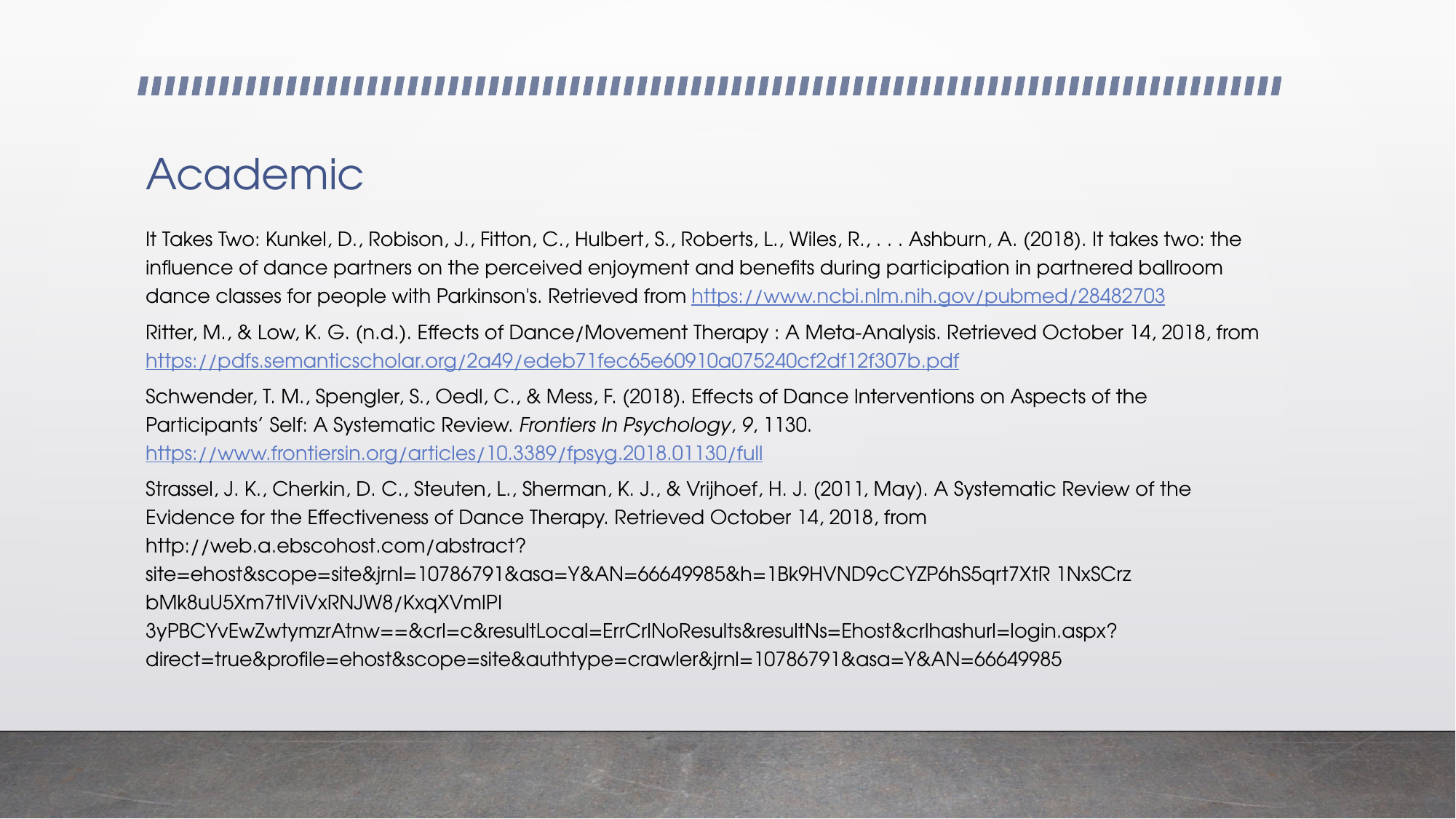

Academic
It Takes Two: Kunkel, D., Robison, J., Fitton, C., Hulbert, S., Roberts, L., Wiles, R., . . . Ashburn, A. (2018). It takes two: the influence of dance partners on the perceived enjoyment and benefits during participation in partnered ballroom dance classes for people with Parkinson's. Retrieved from https://www.ncbi.nlm.nih.gov/pubmed/28482703
Ritter, M., & Low, K. G. (n.d.). Effects of Dance/Movement Therapy : A Meta-Analysis. Retrieved October 14, 2018, from https://pdfs.semanticscholar.org/2a49/edeb71fec65e60910a075240cf2df12f307b.pdf
Schwender, T. M., Spengler, S., Oedl, C., & Mess, F. (2018). Effects of Dance Interventions on Aspects of the Participants’ Self: A Systematic Review. Frontiers In Psychology, 9, 1130. https://www.frontiersin.org/articles/10.3389/fpsyg.2018.01130/full
Strassel, J. K., Cherkin, D. C., Steuten, L., Sherman, K. J., & Vrijhoef, H. J. (2011, May). A Systematic Review of the Evidence for the Effectiveness of Dance Therapy. Retrieved October 14, 2018, from http://web.a.ebscohost.com/abstract?site=ehost&scope=site&jrnl=10786791&asa=Y&AN=66649985&h=1Bk9HVND9cCYZP6hS5qrt7XtR 1NxSCrz bMk8uU5Xm7tIViVxRNJW8/KxqXVmIPI 3yPBCYvEwZwtymzrAtnw==&crl=c&resultLocal=ErrCrlNoResults&resultNs=Ehost&crlhashurl=login.aspx?direct=true&profile=ehost&scope=site&authtype=crawler&jrnl=10786791&asa=Y&AN=66649985